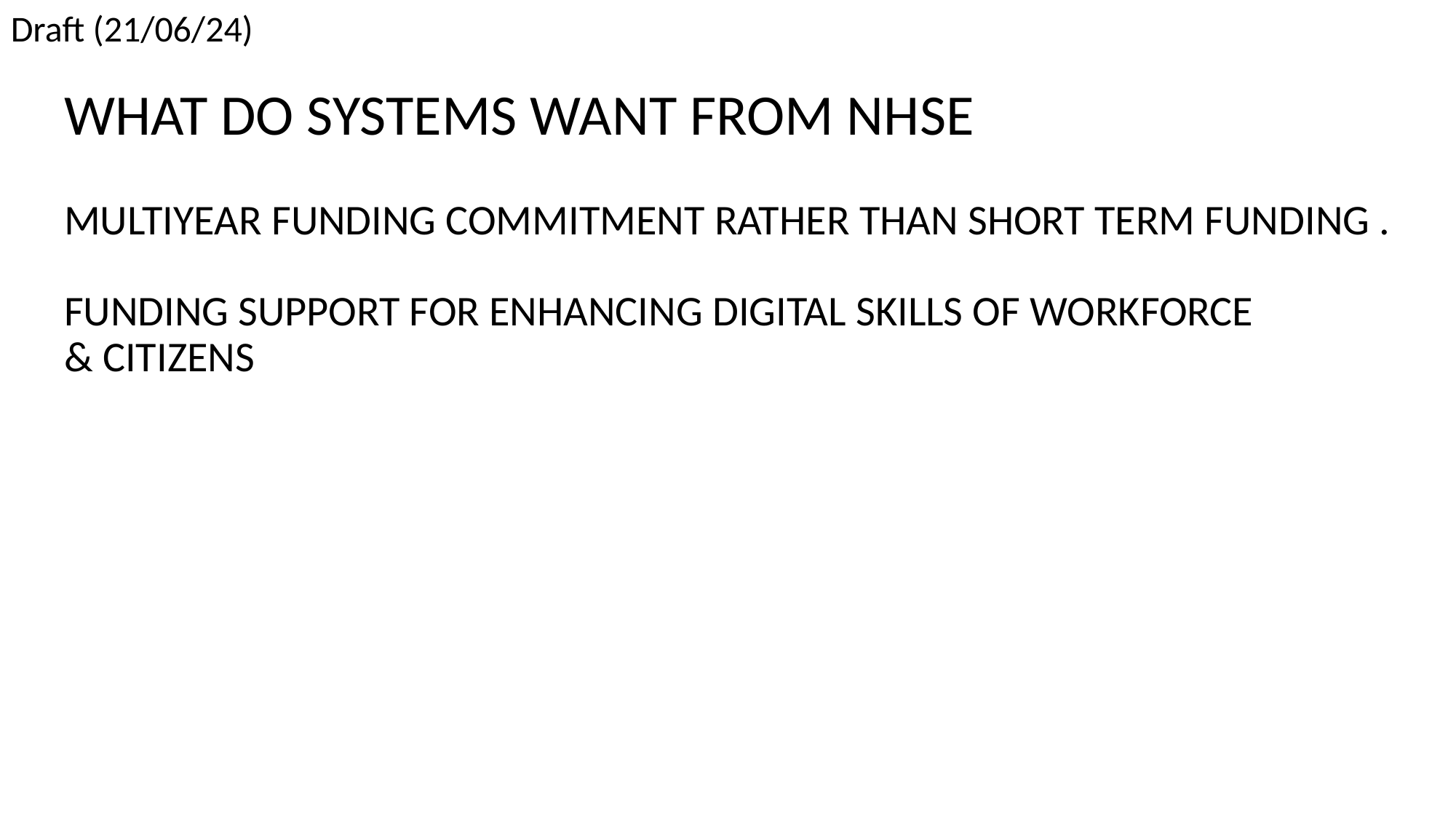

# WHAT DO SYSTEMS WANT FROM NHSE
MULTIYEAR FUNDING COMMITMENT RATHER THAN SHORT TERM FUNDING .

FUNDING SUPPORT FOR ENHANCING DIGITAL SKILLS OF WORKFORCE
& CITIZENS